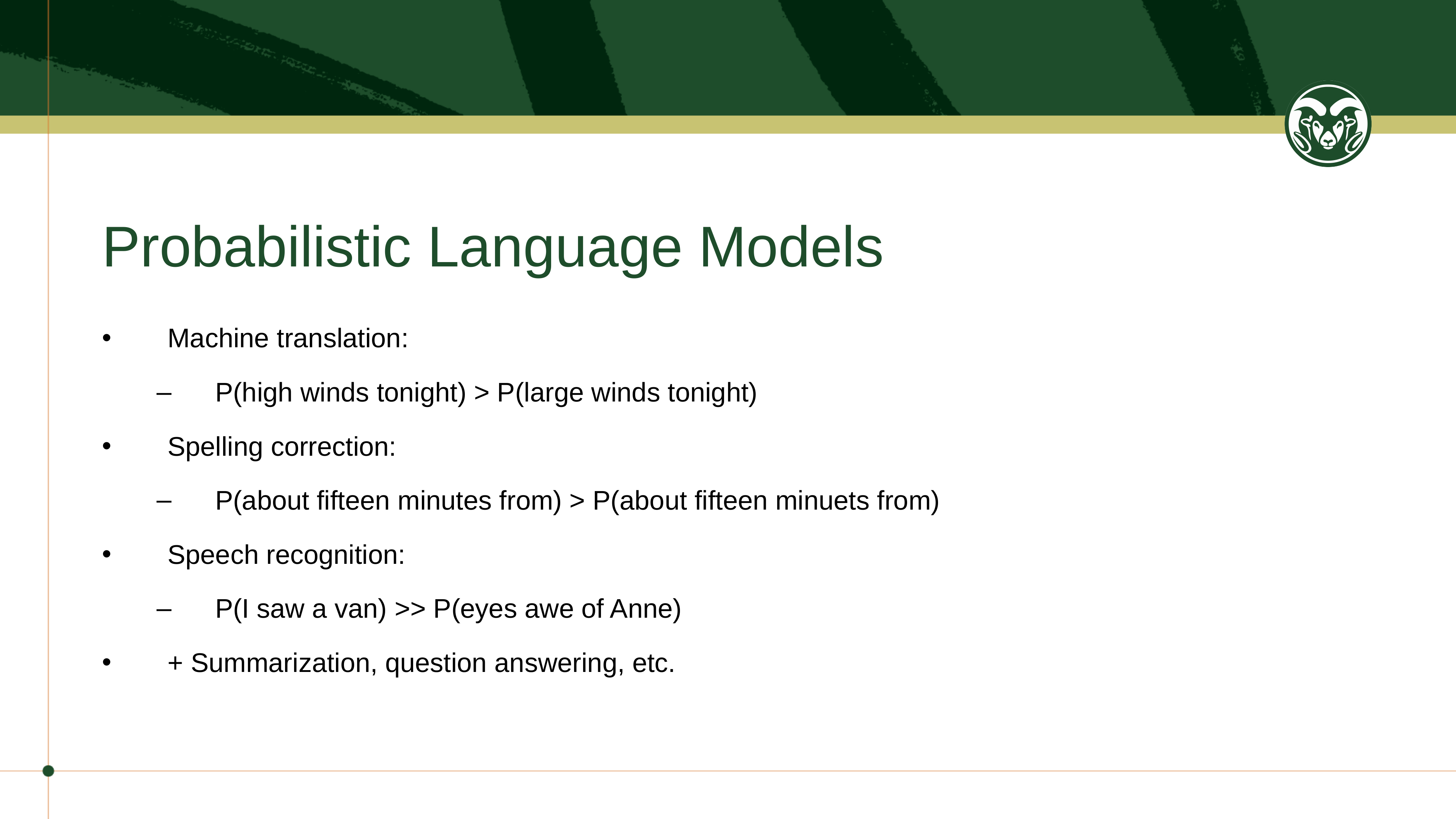

# Probabilistic Language Models
Machine translation:
P(high winds tonight) > P(large winds tonight)
Spelling correction:
P(about fifteen minutes from) > P(about fifteen minuets from)
Speech recognition:
P(I saw a van) >> P(eyes awe of Anne)
+ Summarization, question answering, etc.
5